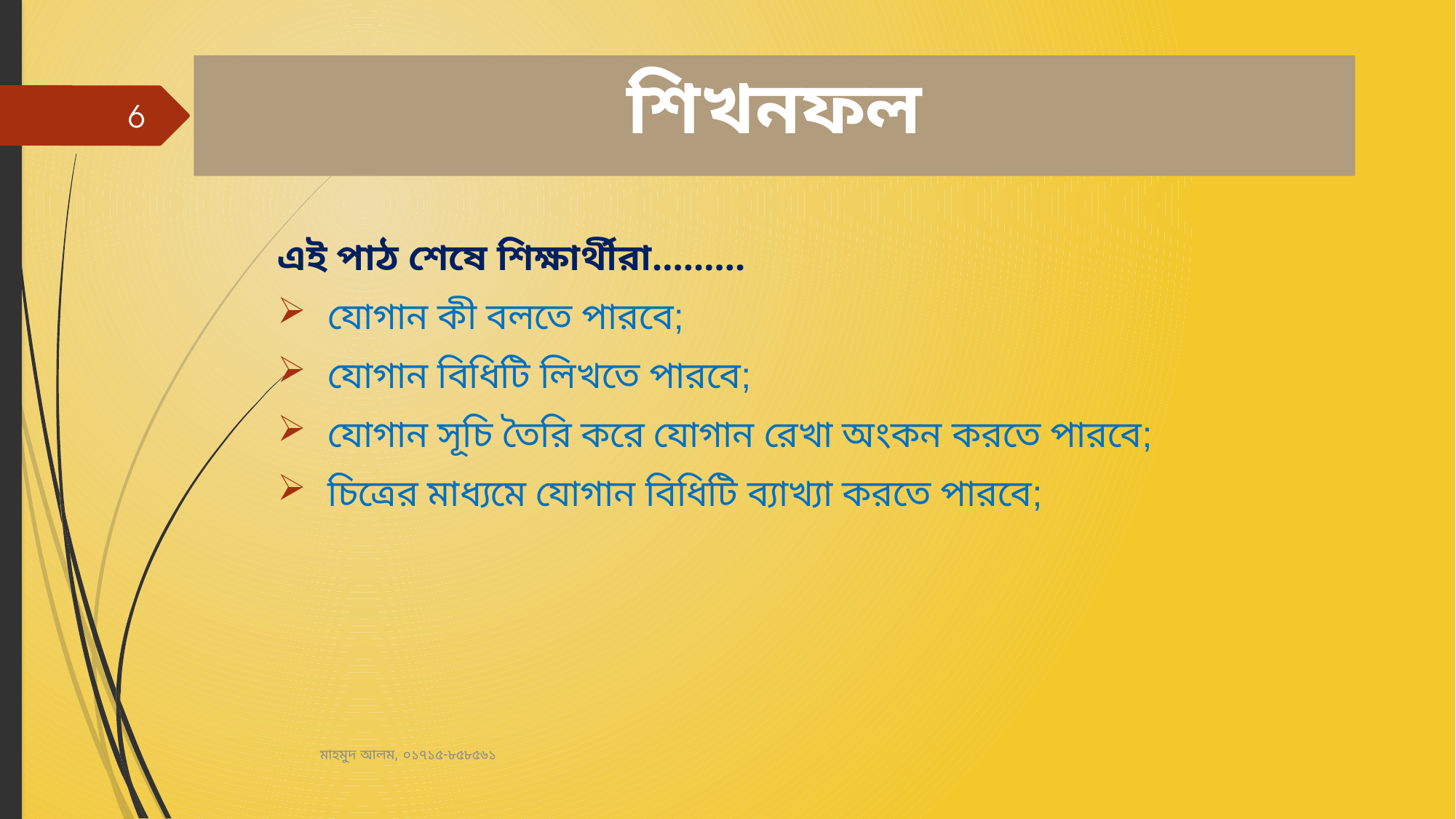

# শিখনফল
6
এই পাঠ শেষে শিক্ষার্থীরা………
 যোগান কী বলতে পারবে;
 যোগান বিধিটি লিখতে পারবে;
 যোগান সূচি তৈরি করে যোগান রেখা অংকন করতে পারবে;
 চিত্রের মাধ্যমে যোগান বিধিটি ব্যাখ্যা করতে পারবে;
মাহমুদ আলম, ০১৭১৫-৮৫৮৫৬১